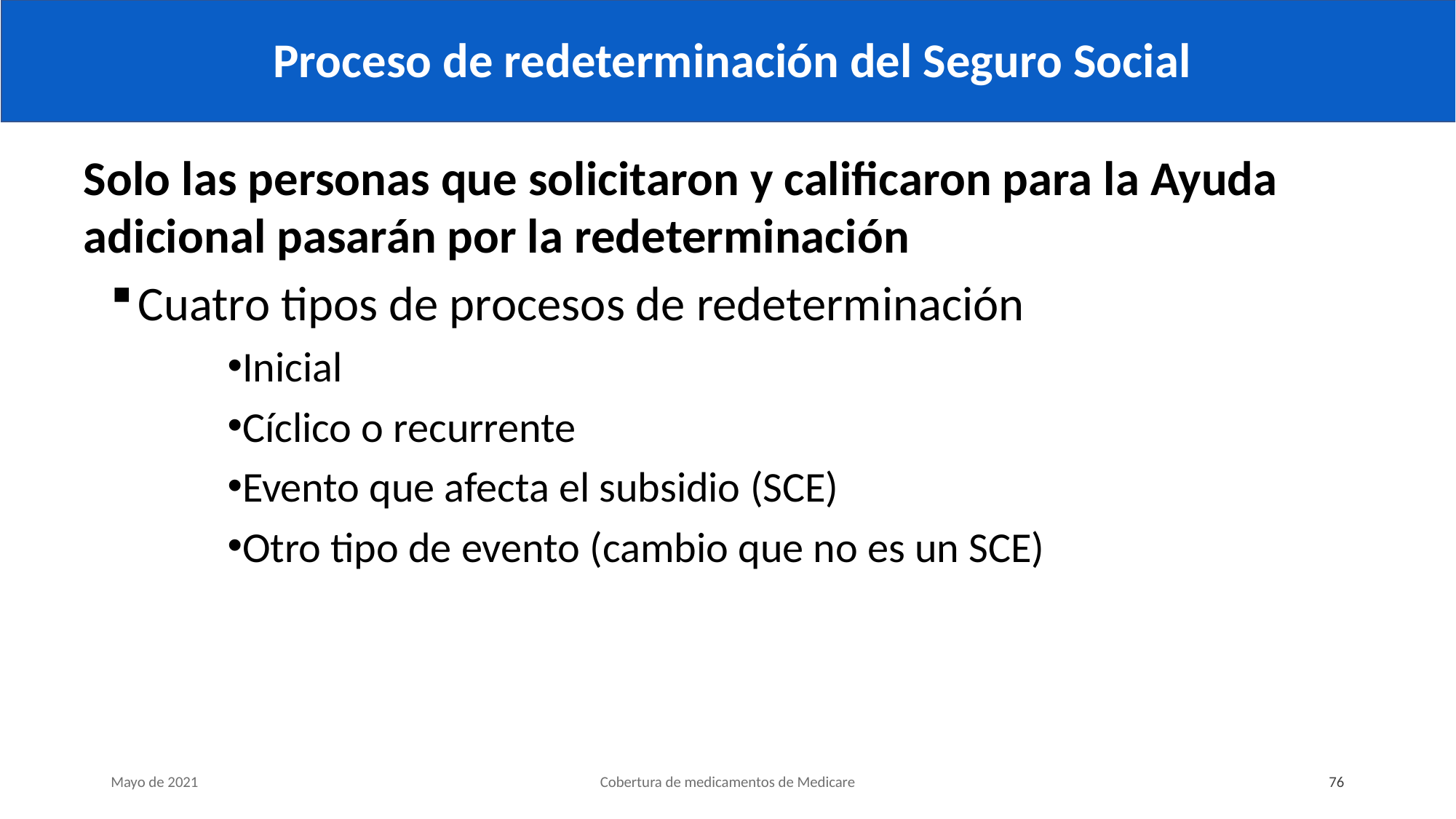

# Proceso de redeterminación del Seguro Social
Solo las personas que solicitaron y calificaron para la Ayuda adicional pasarán por la redeterminación
Cuatro tipos de procesos de redeterminación
Inicial
Cíclico o recurrente
Evento que afecta el subsidio (SCE)
Otro tipo de evento (cambio que no es un SCE)

Mayo de 2021
Cobertura de medicamentos de Medicare